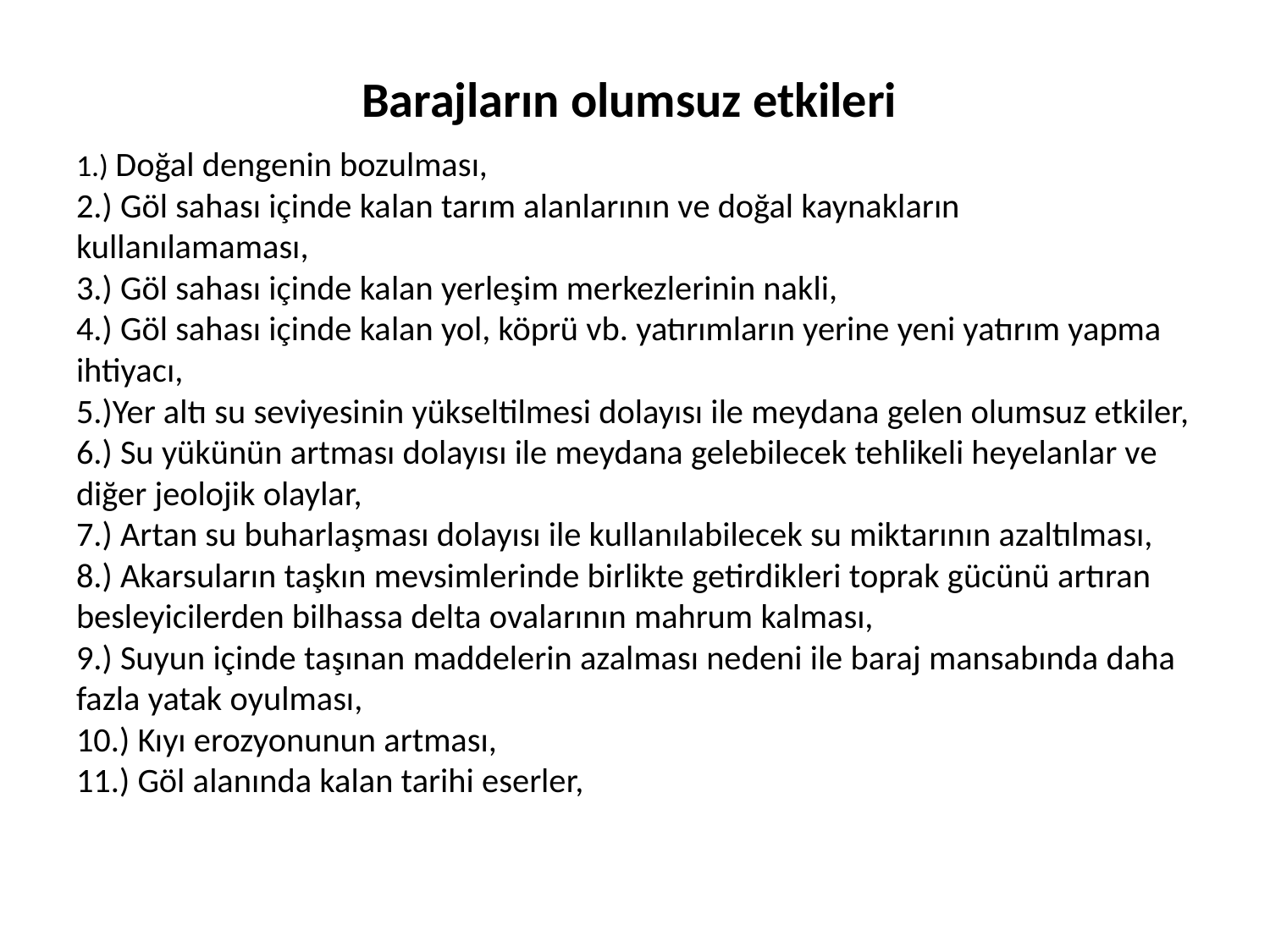

# Barajların olumsuz etkileri
1.) Doğal dengenin bozulması,
2.) Göl sahası içinde kalan tarım alanlarının ve doğal kaynakların kullanılamaması,
3.) Göl sahası içinde kalan yerleşim merkezlerinin nakli,
4.) Göl sahası içinde kalan yol, köprü vb. yatırımların yerine yeni yatırım yapma ihtiyacı,
5.)Yer altı su seviyesinin yükseltilmesi dolayısı ile meydana gelen olumsuz etkiler,
6.) Su yükünün artması dolayısı ile meydana gelebilecek tehlikeli heyelanlar ve diğer jeolojik olaylar,
7.) Artan su buharlaşması dolayısı ile kullanılabilecek su miktarının azaltılması,
8.) Akarsuların taşkın mevsimlerinde birlikte getirdikleri toprak gücünü artıran besleyicilerden bilhassa delta ovalarının mahrum kalması,
9.) Suyun içinde taşınan maddelerin azalması nedeni ile baraj mansabında daha fazla yatak oyulması,
10.) Kıyı erozyonunun artması,
11.) Göl alanında kalan tarihi eserler,